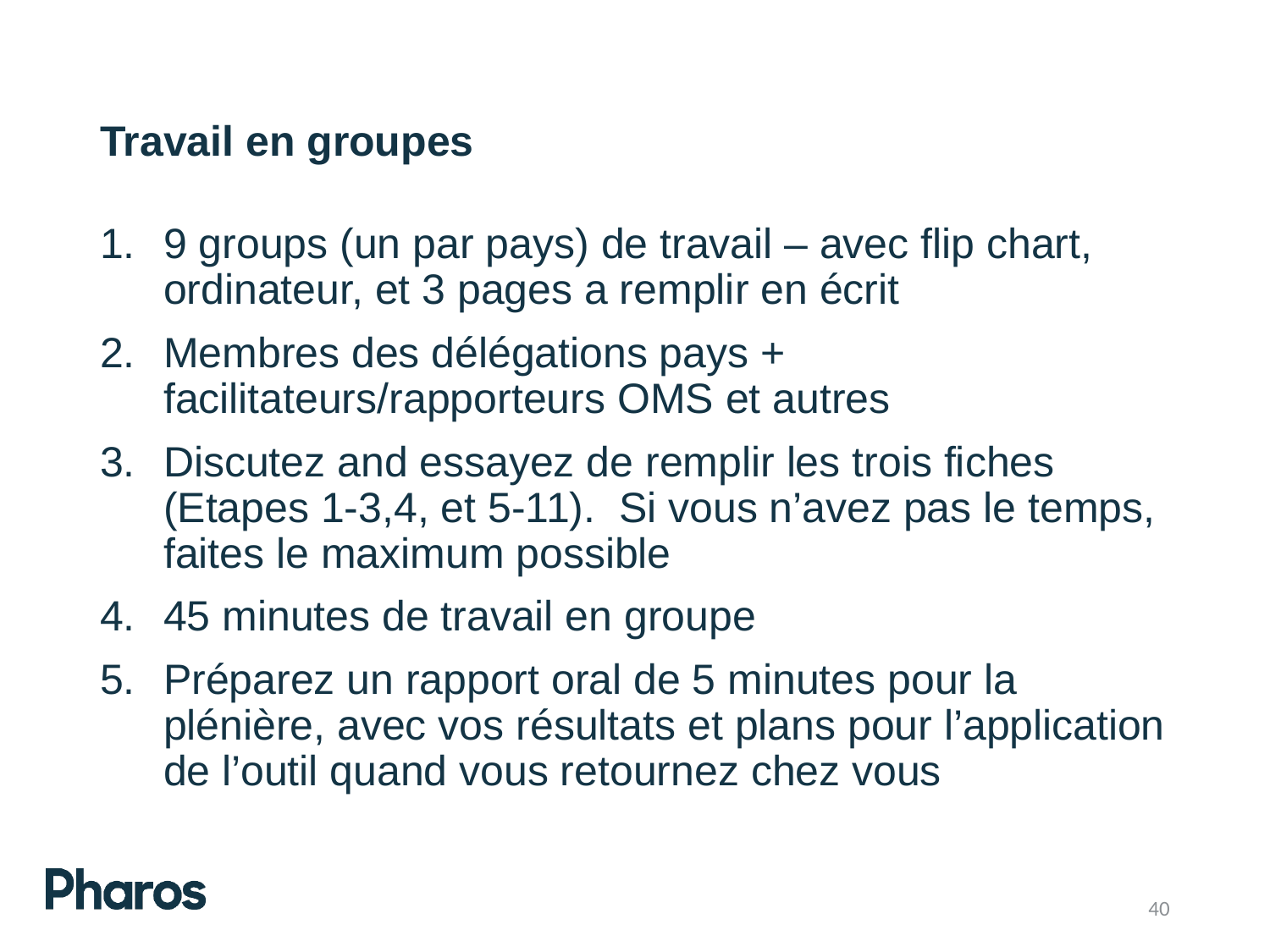

# Travail en groupes
9 groups (un par pays) de travail – avec flip chart, ordinateur, et 3 pages a remplir en écrit
Membres des délégations pays + facilitateurs/rapporteurs OMS et autres
Discutez and essayez de remplir les trois fiches (Etapes 1-3,4, et 5-11).  Si vous n’avez pas le temps, faites le maximum possible
45 minutes de travail en groupe
Préparez un rapport oral de 5 minutes pour la plénière, avec vos résultats et plans pour l’application de l’outil quand vous retournez chez vous

40